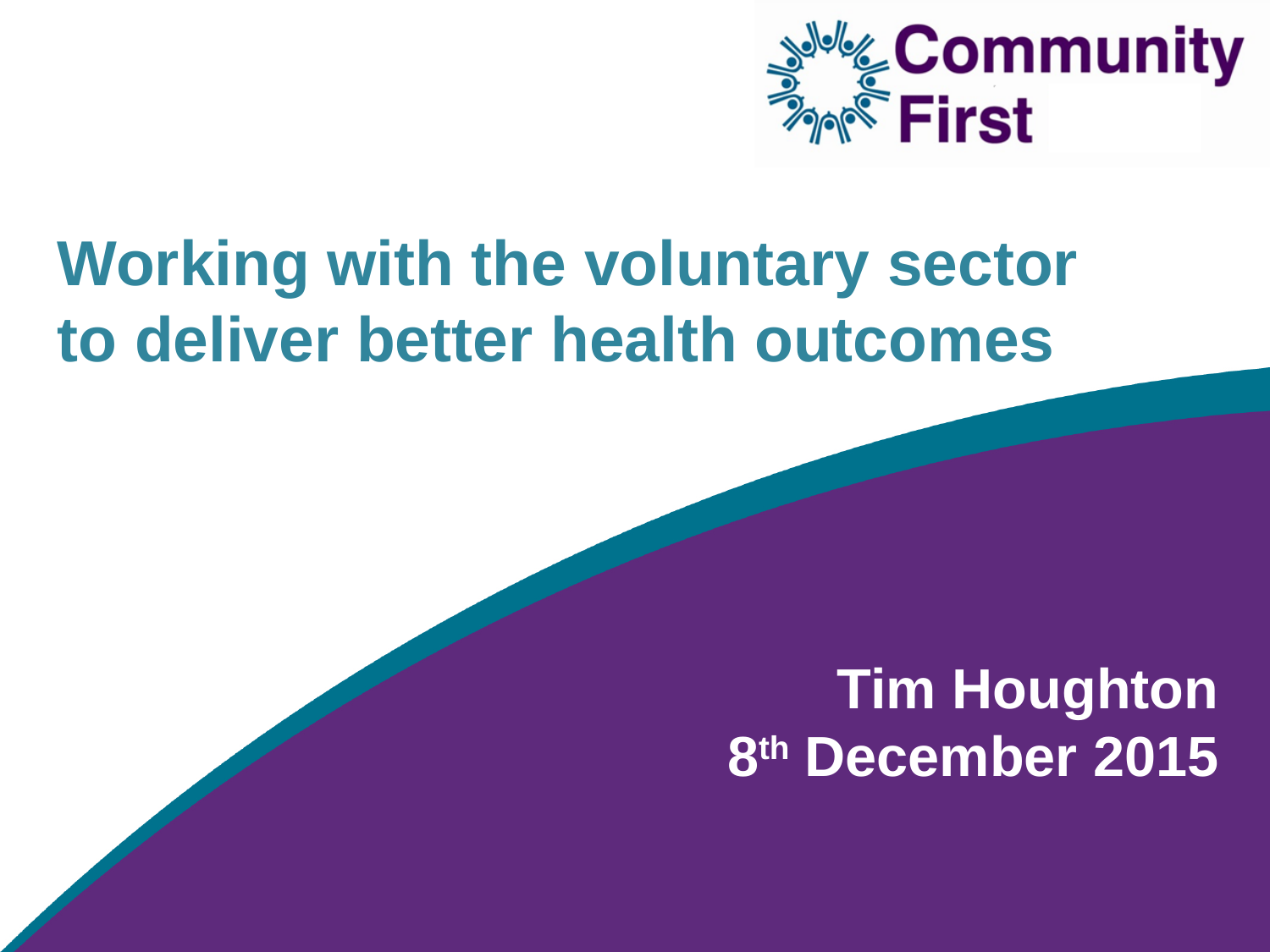

Working with the voluntary sector to deliver better health outcomes
Tim Houghton
8th December 2015